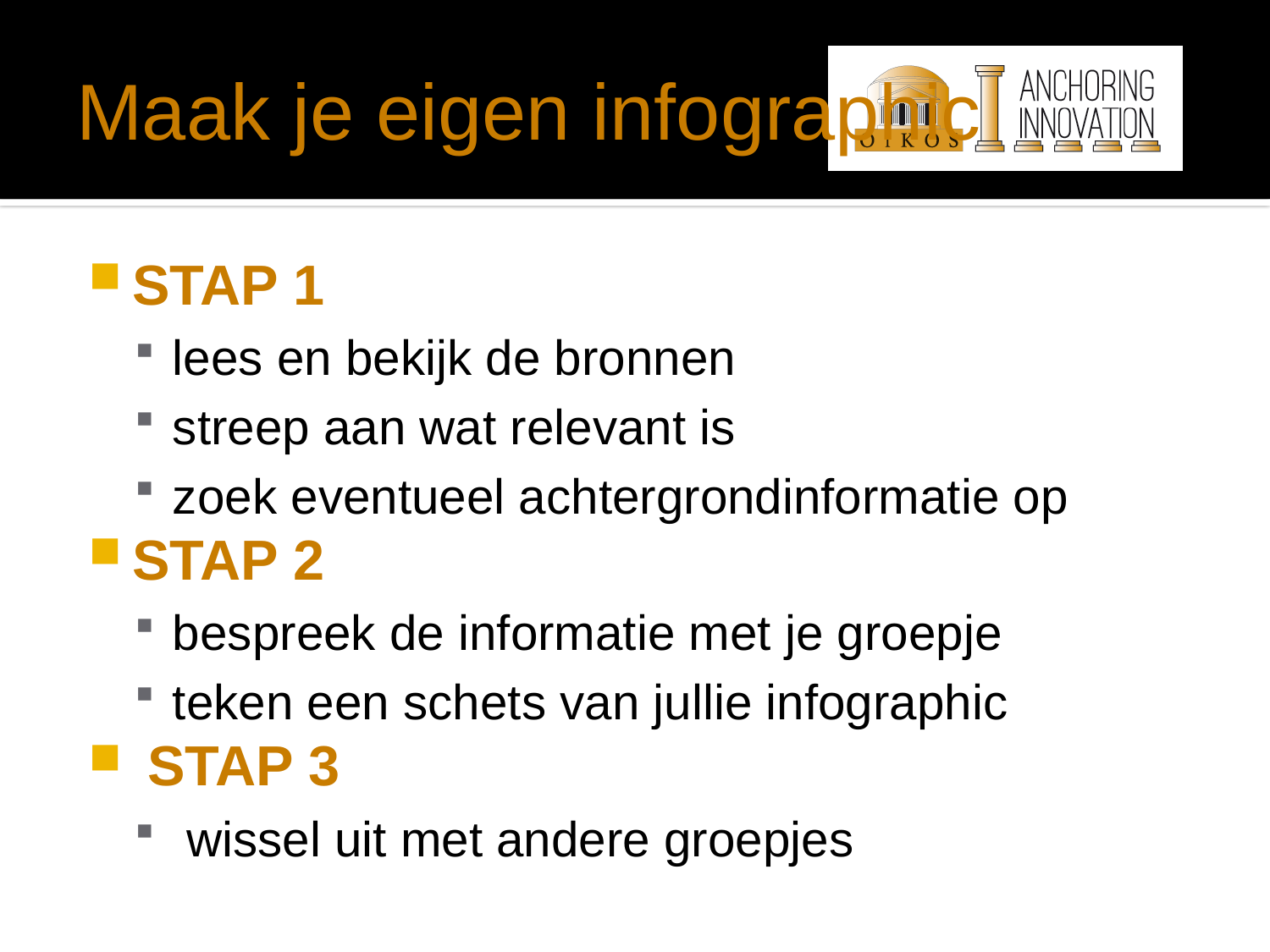

# Maak je eigen infographic
STAP 1
lees en bekijk de bronnen
streep aan wat relevant is
zoek eventueel achtergrondinformatie op
STAP 2
bespreek de informatie met je groepje
teken een schets van jullie infographic
 STAP 3
 wissel uit met andere groepjes